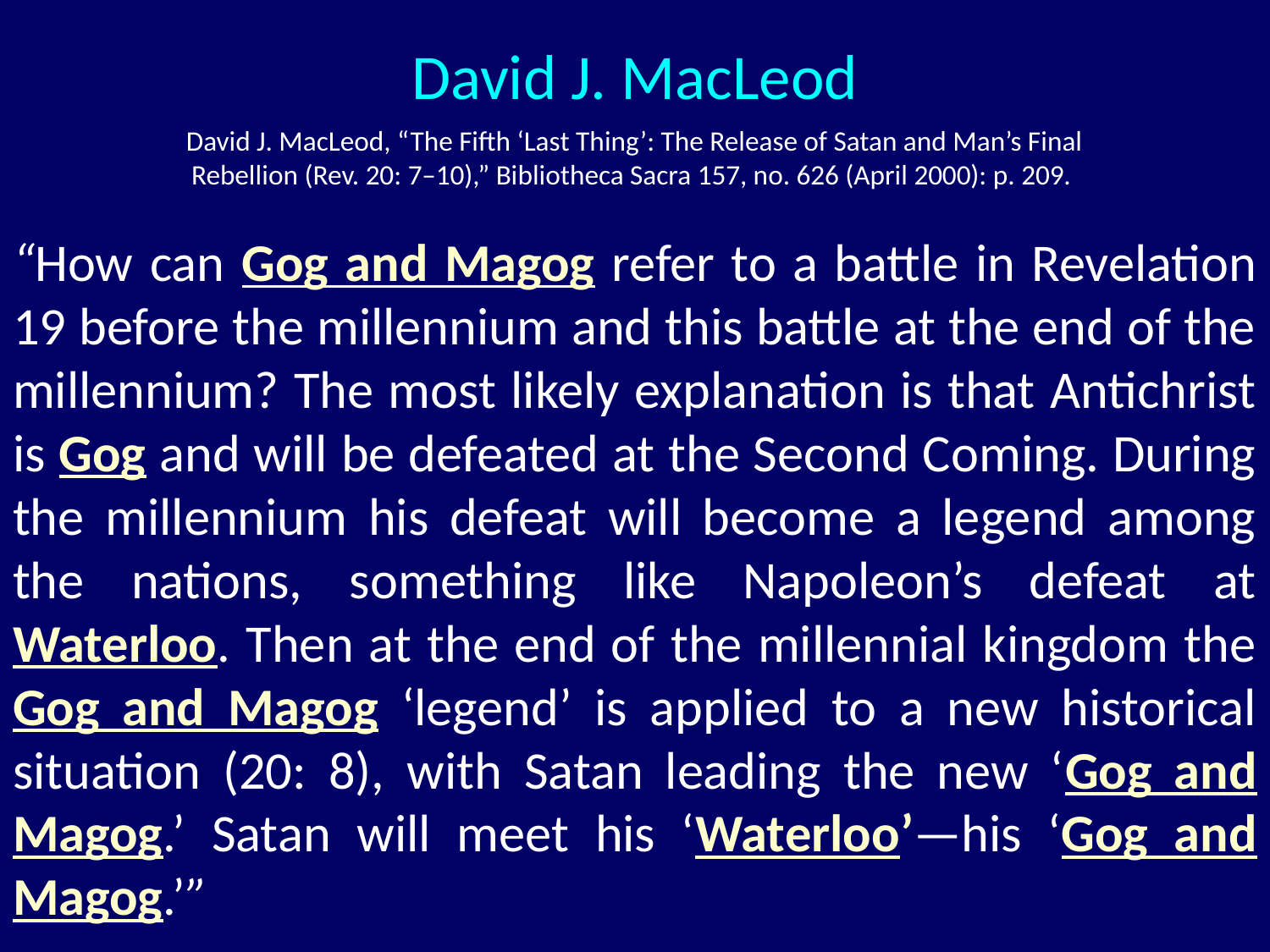

David J. MacLeod
David J. MacLeod, “The Fifth ‘Last Thing’: The Release of Satan and Man’s Final Rebellion (Rev. 20: 7–10),” Bibliotheca Sacra 157, no. 626 (April 2000): p. 209.
“How can Gog and Magog refer to a battle in Revelation 19 before the millennium and this battle at the end of the millennium? The most likely explanation is that Antichrist is Gog and will be defeated at the Second Coming. During the millennium his defeat will become a legend among the nations, something like Napoleon’s defeat at Waterloo. Then at the end of the millennial kingdom the Gog and Magog ‘legend’ is applied to a new historical situation (20: 8), with Satan leading the new ‘Gog and Magog.’ Satan will meet his ‘Waterloo’—his ‘Gog and Magog.’”